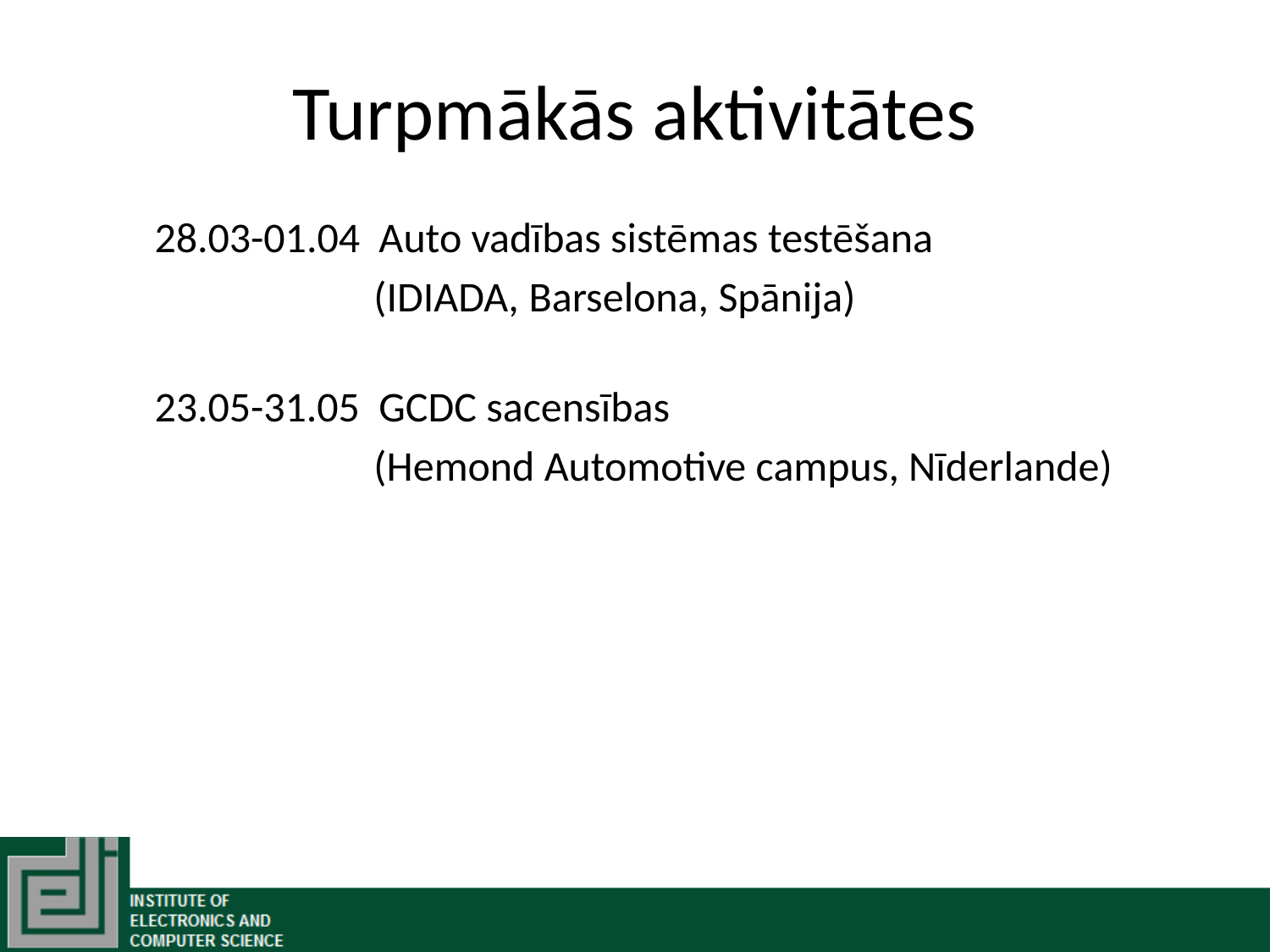

# Turpmākās aktivitātes
28.03-01.04  Auto vadības sistēmas testēšana
                       (IDIADA, Barselona, Spānija)
23.05-31.05  GCDC sacensības
                       (Hemond Automotive campus, Nīderlande)